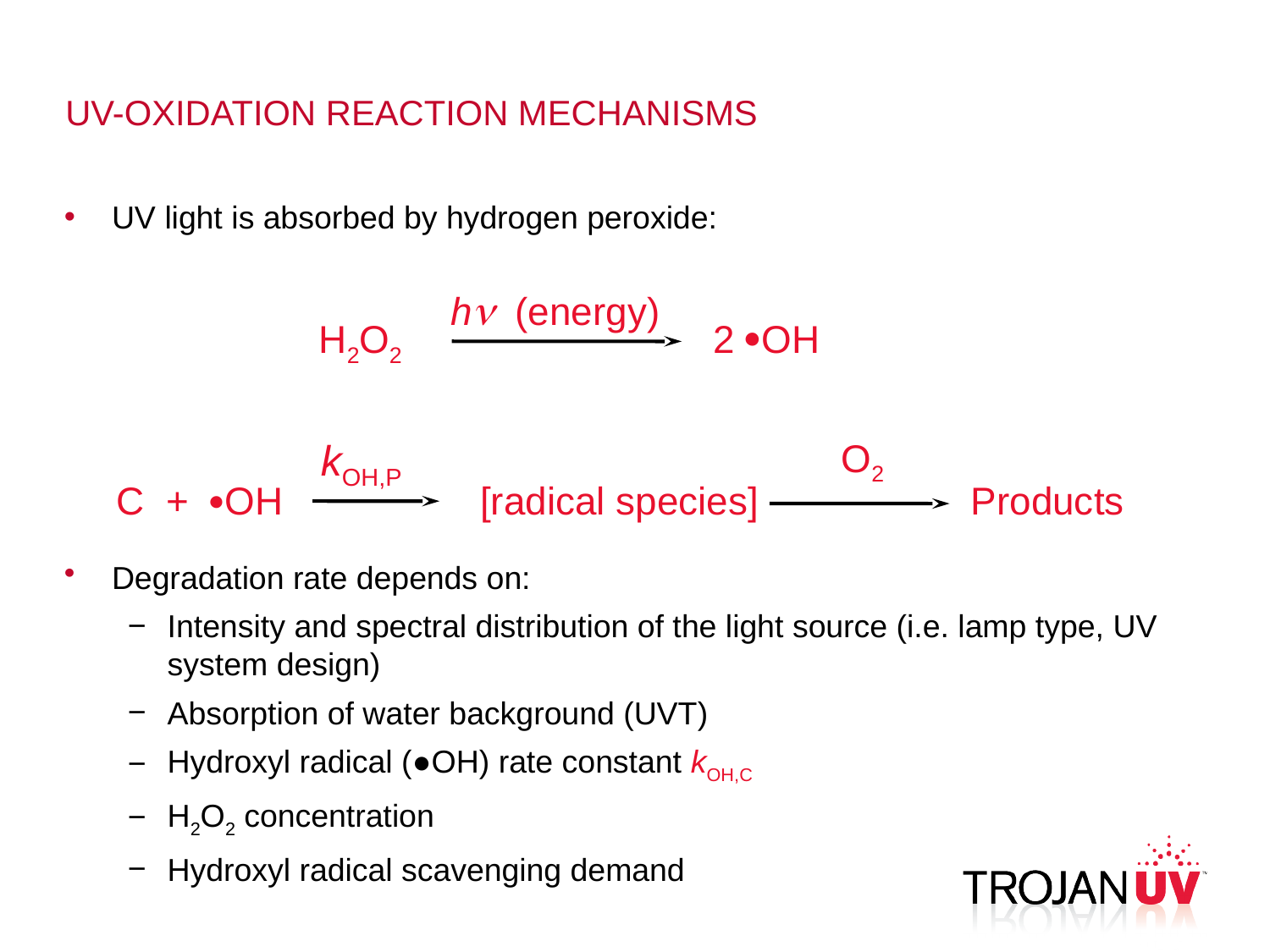

# UV-OXIDATION REACTION MECHANISMS
UV light is absorbed by hydrogen peroxide:

Degradation rate depends on:
Intensity and spectral distribution of the light source (i.e. lamp type, UV system design)
Absorption of water background (UVT)
Hydroxyl radical (●OH) rate constant kOH,C
H2O2 concentration
Hydroxyl radical scavenging demand

hν (energy)
H2O2
2 •OH

kOH,P
O2
C  +  •OH
[radical species]
Products